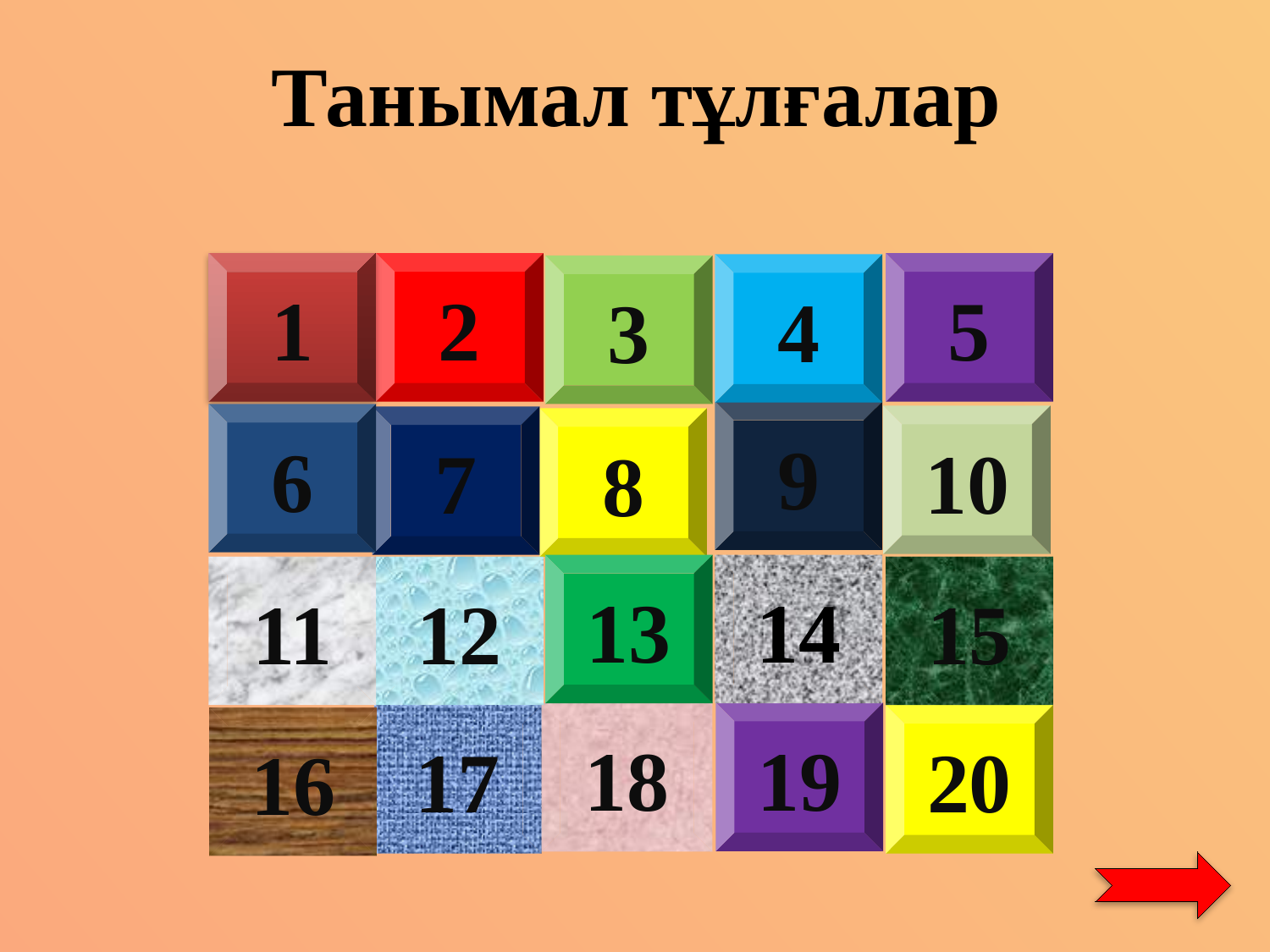

Танымал тұлғалар
1
2
5
4
3
9
6
10
7
8
13
14
11
12
15
19
18
17
20
16